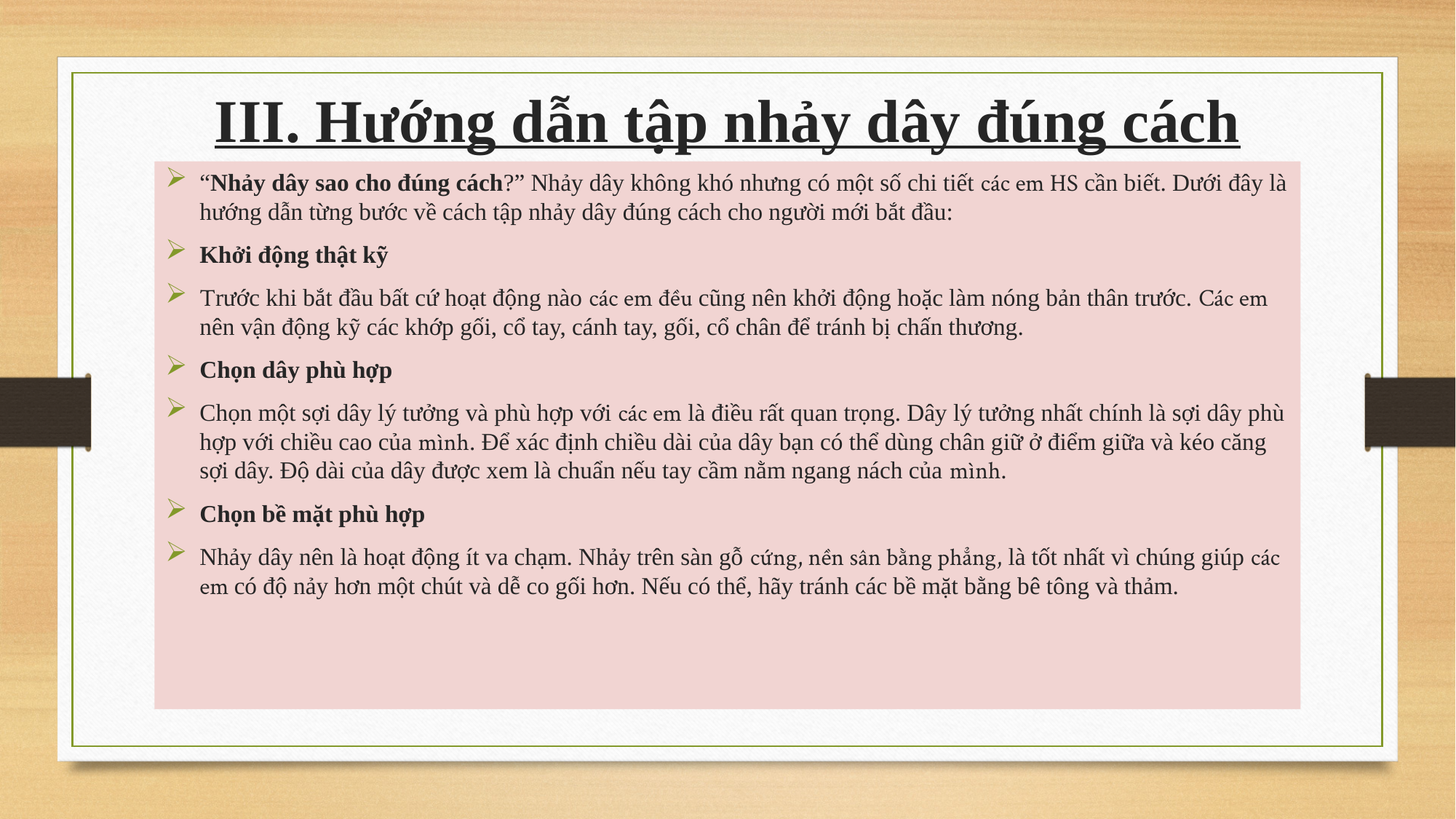

# III. Hướng dẫn tập nhảy dây đúng cách
“Nhảy dây sao cho đúng cách?” Nhảy dây không khó nhưng có một số chi tiết các em HS cần biết. Dưới đây là hướng dẫn từng bước về cách tập nhảy dây đúng cách cho người mới bắt đầu:
Khởi động thật kỹ
Trước khi bắt đầu bất cứ hoạt động nào các em đều cũng nên khởi động hoặc làm nóng bản thân trước. Các em nên vận động kỹ các khớp gối, cổ tay, cánh tay, gối, cổ chân để tránh bị chấn thương.
Chọn dây phù hợp
Chọn một sợi dây lý tưởng và phù hợp với các em là điều rất quan trọng. Dây lý tưởng nhất chính là sợi dây phù hợp với chiều cao của mình. Để xác định chiều dài của dây bạn có thể dùng chân giữ ở điểm giữa và kéo căng sợi dây. Độ dài của dây được xem là chuẩn nếu tay cầm nằm ngang nách của mình.
Chọn bề mặt phù hợp
Nhảy dây nên là hoạt động ít va chạm. Nhảy trên sàn gỗ cứng, nền sân bằng phẳng, là tốt nhất vì chúng giúp các em có độ nảy hơn một chút và dễ co gối hơn. Nếu có thể, hãy tránh các bề mặt bằng bê tông và thảm.